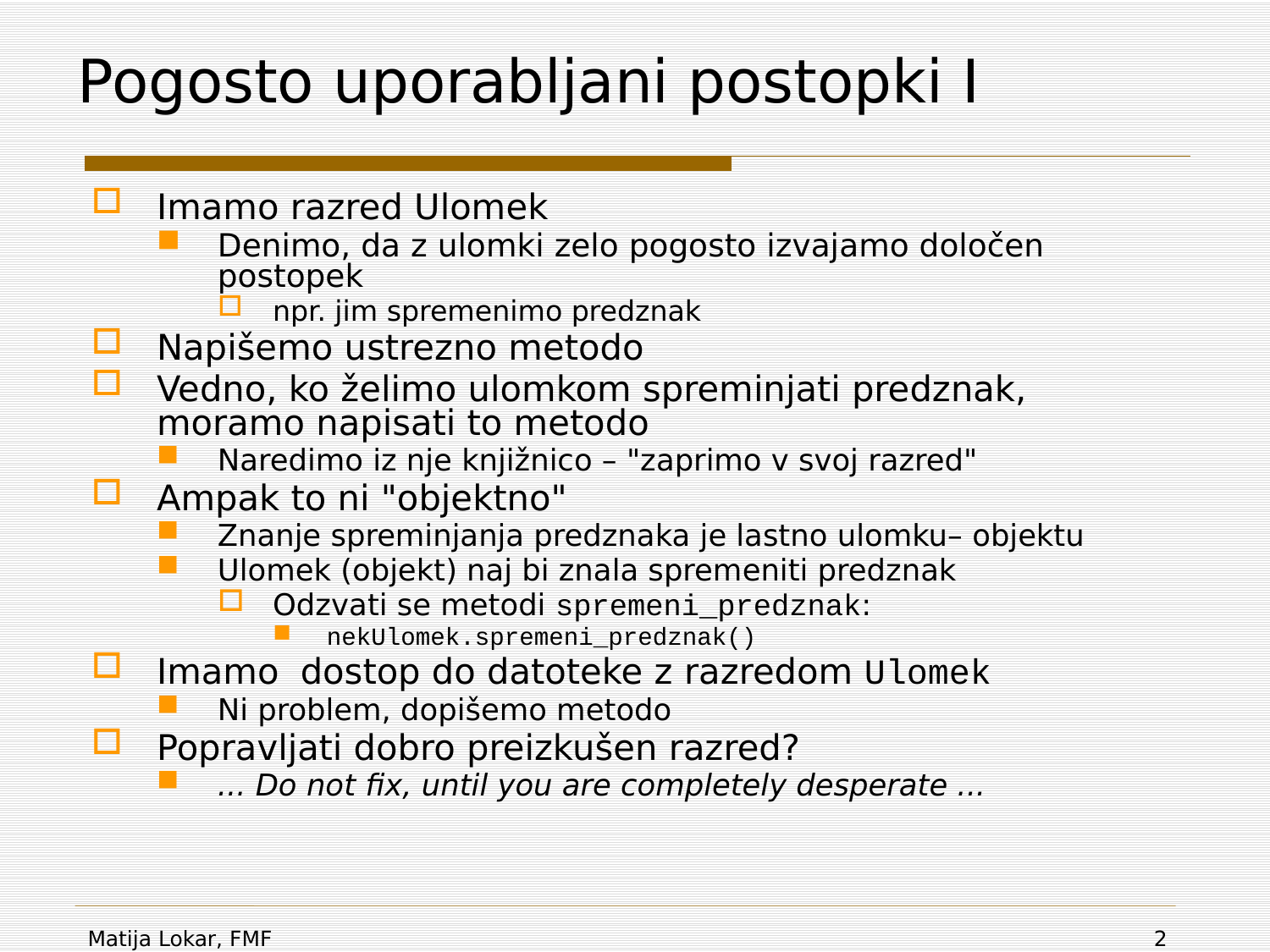

# Pogosto uporabljani postopki I
Imamo razred Ulomek
Denimo, da z ulomki zelo pogosto izvajamo določen postopek
npr. jim spremenimo predznak
Napišemo ustrezno metodo
Vedno, ko želimo ulomkom spreminjati predznak,  moramo napisati to metodo
Naredimo iz nje knjižnico – "zaprimo v svoj razred"
Ampak to ni "objektno"
Znanje spreminjanja predznaka je lastno ulomku– objektu
Ulomek (objekt) naj bi znala spremeniti predznak
Odzvati se metodi spremeni_predznak:
nekUlomek.spremeni_predznak()
Imamo dostop do datoteke z razredom Ulomek
Ni problem, dopišemo metodo
Popravljati dobro preizkušen razred?
... Do not fix, until you are completely desperate ...

Matija Lokar, FMF
2